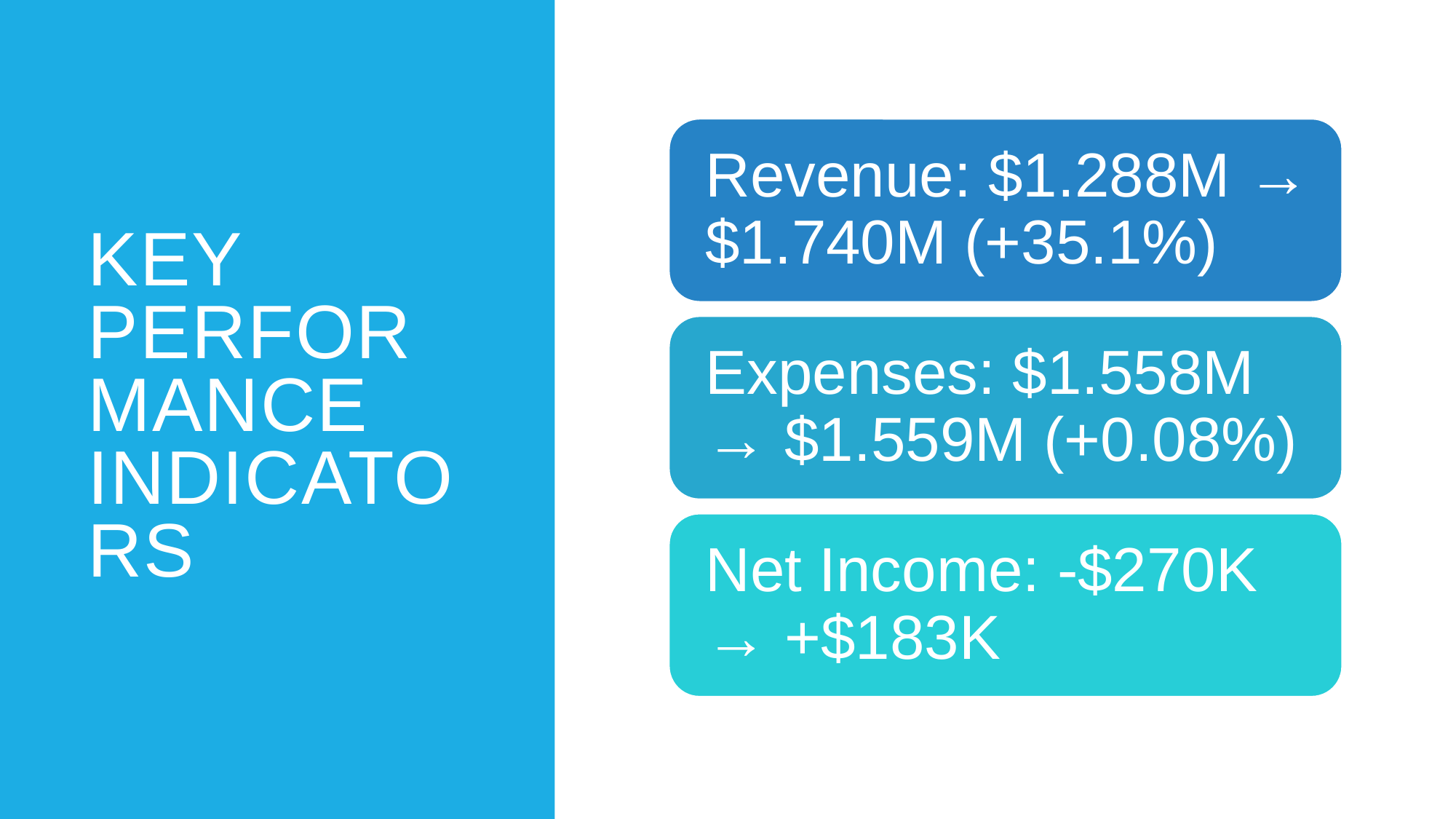

# Key Performance Indicators
Revenue: $1.288M → $1.740M (+35.1%)
Expenses: $1.558M → $1.559M (+0.08%)
Net Income: -$270K → +$183K